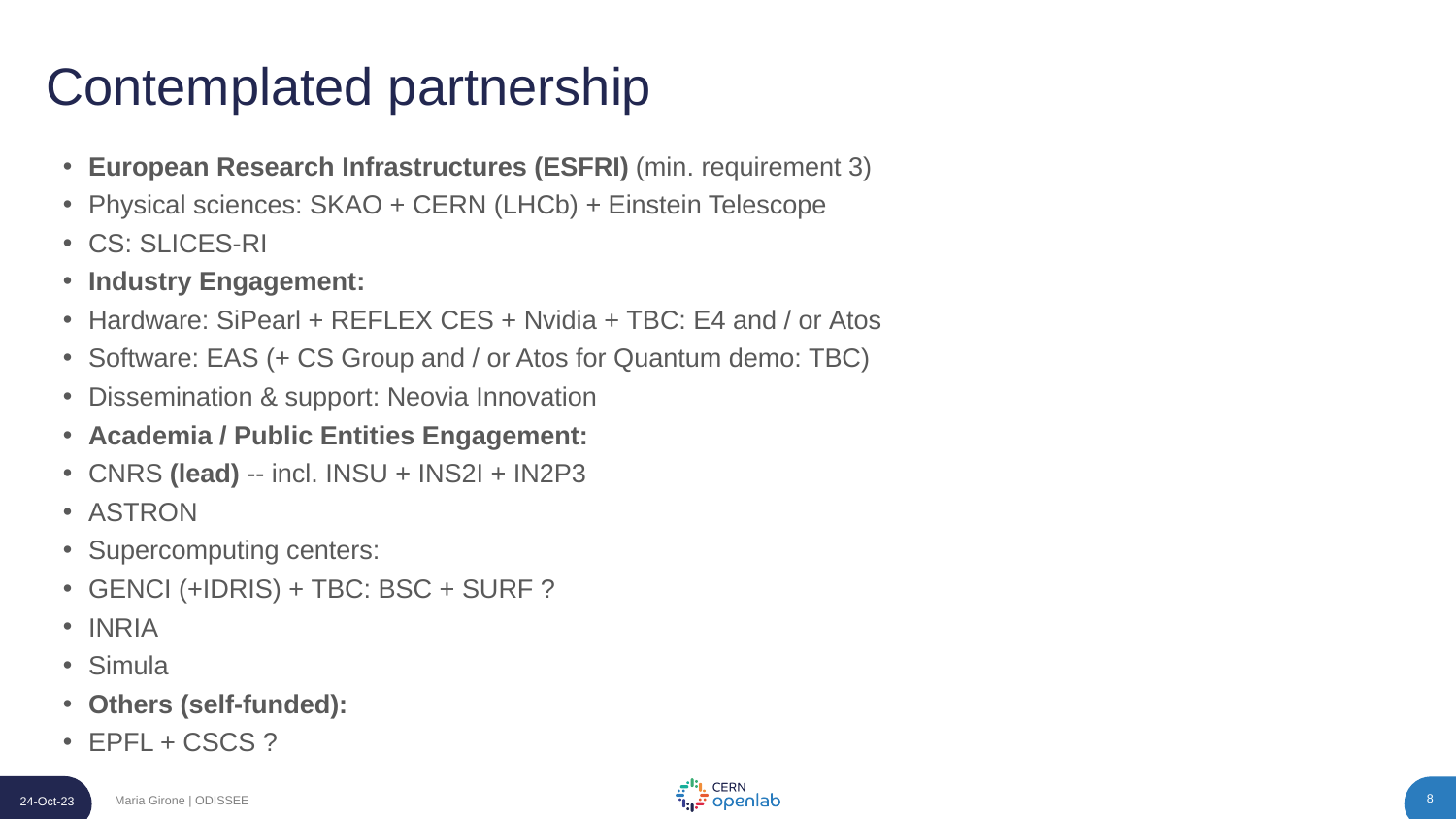

# Contemplated partnership
European Research Infrastructures (ESFRI) (min. requirement 3)
Physical sciences: SKAO + CERN (LHCb) + Einstein Telescope
CS: SLICES-RI
Industry Engagement:
Hardware: SiPearl + REFLEX CES + Nvidia + TBC: E4 and / or Atos
Software: EAS (+ CS Group and / or Atos for Quantum demo: TBC)
Dissemination & support: Neovia Innovation
Academia / Public Entities Engagement:
CNRS (lead) -- incl. INSU + INS2I + IN2P3
ASTRON
Supercomputing centers:
GENCI (+IDRIS) + TBC: BSC + SURF ?
INRIA
Simula
Others (self-funded):
EPFL + CSCS ?

Maria Girone | ODISSEE
24-Oct-23
8